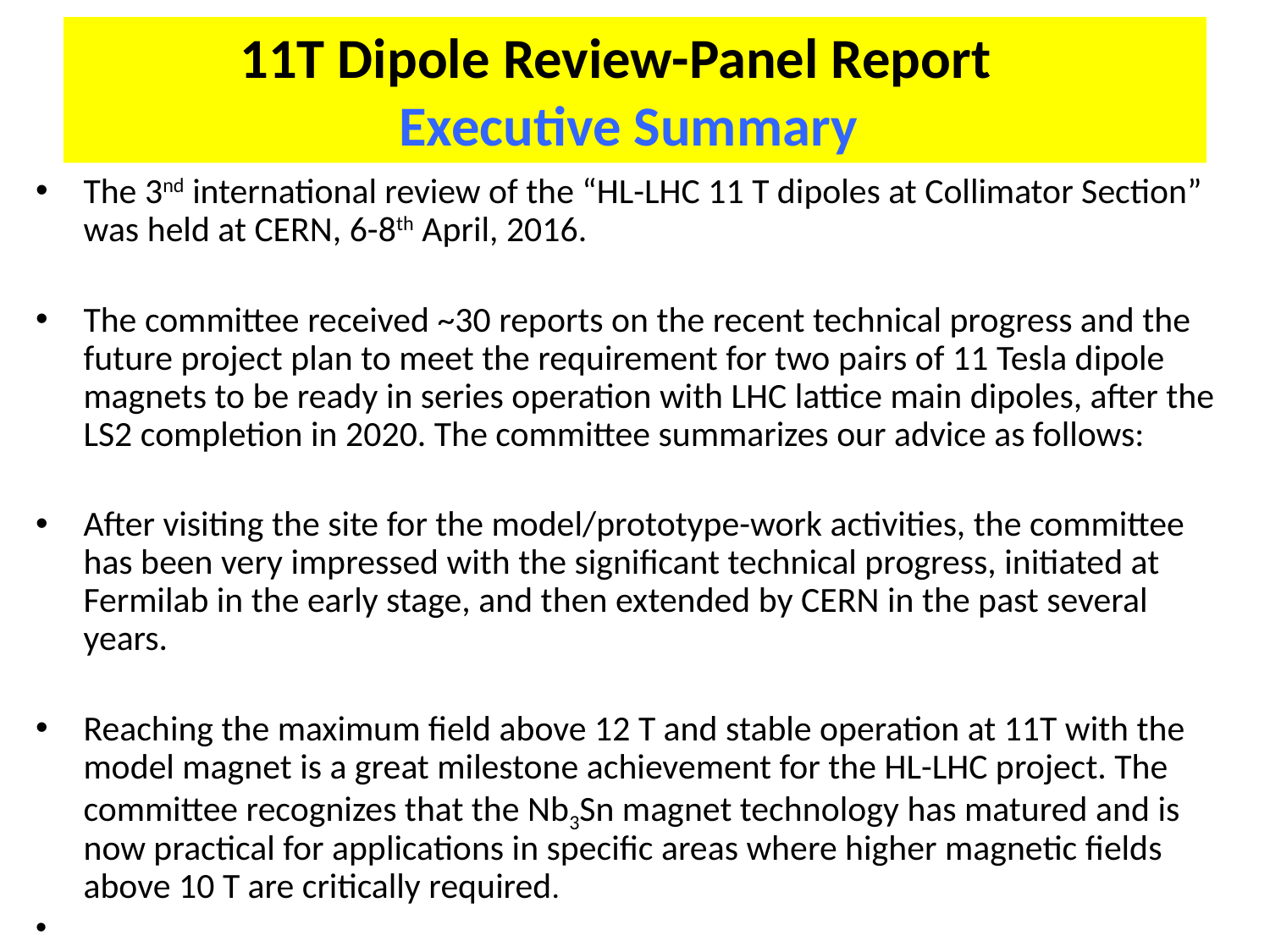

# 11T Dipole Review-Panel Report Executive Summary
The 3nd international review of the “HL-LHC 11 T dipoles at Collimator Section” was held at CERN, 6-8th April, 2016.

The committee received ~30 reports on the recent technical progress and the future project plan to meet the requirement for two pairs of 11 Tesla dipole magnets to be ready in series operation with LHC lattice main dipoles, after the LS2 completion in 2020. The committee summarizes our advice as follows:

After visiting the site for the model/prototype-work activities, the committee has been very impressed with the significant technical progress, initiated at Fermilab in the early stage, and then extended by CERN in the past several years.

Reaching the maximum field above 12 T and stable operation at 11T with the model magnet is a great milestone achievement for the HL-LHC project. The committee recognizes that the Nb3Sn magnet technology has matured and is now practical for applications in specific areas where higher magnetic fields above 10 T are critically required.